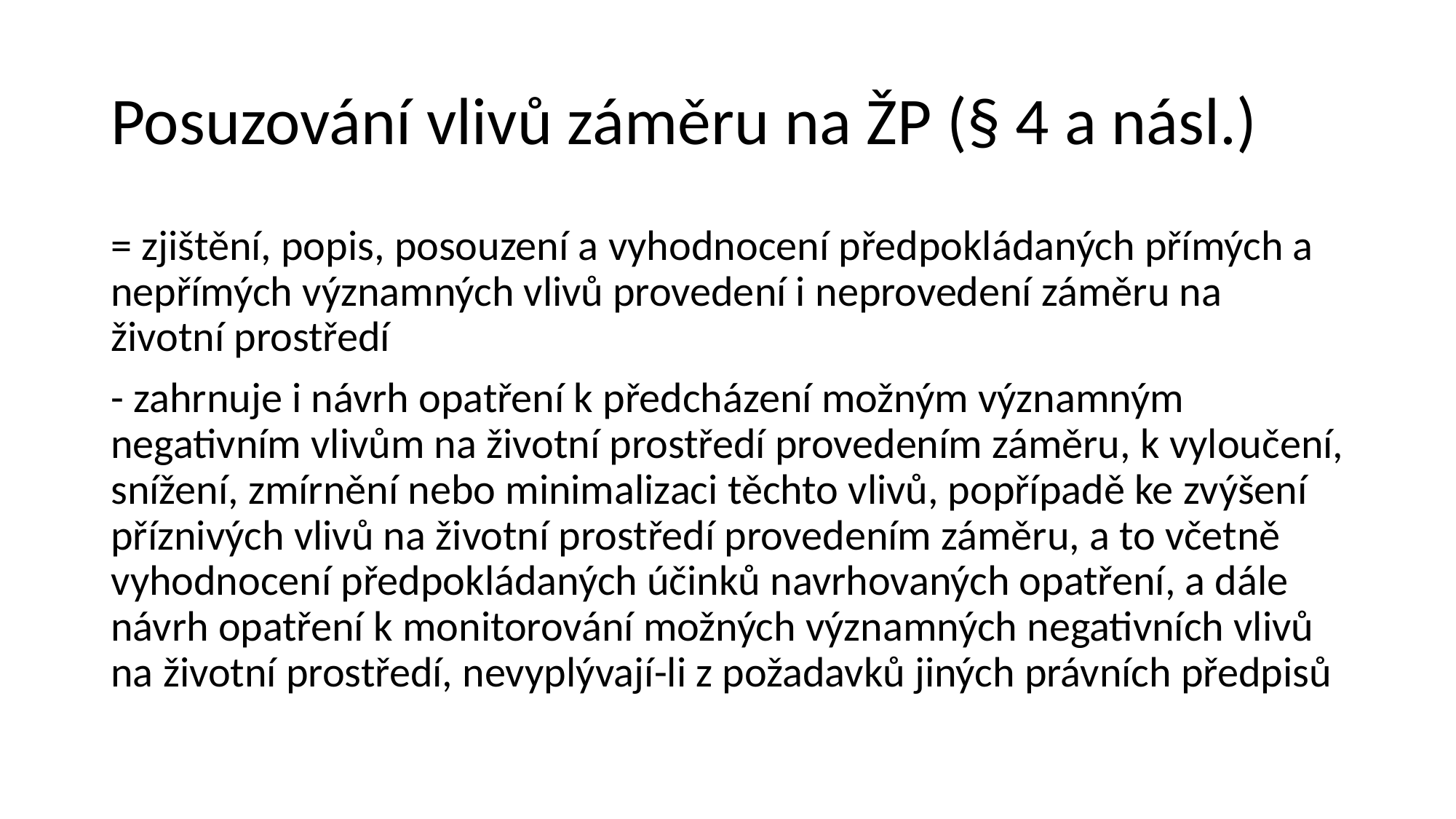

# Posuzování vlivů záměru na ŽP (§ 4 a násl.)
= zjištění, popis, posouzení a vyhodnocení předpokládaných přímých a nepřímých významných vlivů provedení i neprovedení záměru na životní prostředí
- zahrnuje i návrh opatření k předcházení možným významným negativním vlivům na životní prostředí provedením záměru, k vyloučení, snížení, zmírnění nebo minimalizaci těchto vlivů, popřípadě ke zvýšení příznivých vlivů na životní prostředí provedením záměru, a to včetně vyhodnocení předpokládaných účinků navrhovaných opatření, a dále návrh opatření k monitorování možných významných negativních vlivů na životní prostředí, nevyplývají-li z požadavků jiných právních předpisů